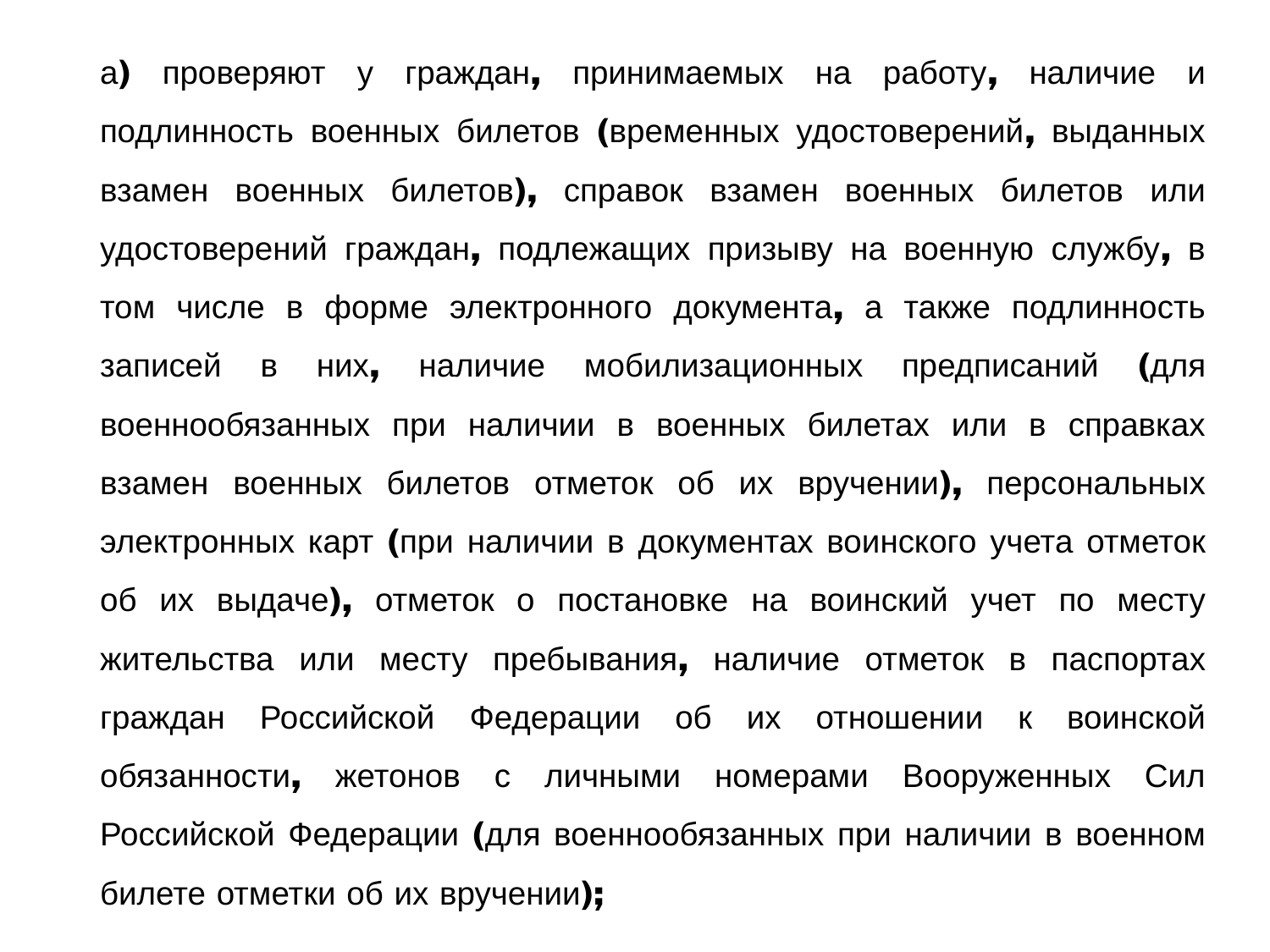

а) проверяют у граждан, принимаемых на работу, наличие и подлинность военных билетов (временных удостоверений, выданных взамен военных билетов), справок взамен военных билетов или удостоверений граждан, подлежащих призыву на военную службу, в том числе в форме электронного документа, а также подлинность записей в них, наличие мобилизационных предписаний (для военнообязанных при наличии в военных билетах или в справках взамен военных билетов отметок об их вручении), персональных электронных карт (при наличии в документах воинского учета отметок об их выдаче), отметок о постановке на воинский учет по месту жительства или месту пребывания, наличие отметок в паспортах граждан Российской Федерации об их отношении к воинской обязанности, жетонов с личными номерами Вооруженных Сил Российской Федерации (для военнообязанных при наличии в военном билете отметки об их вручении);